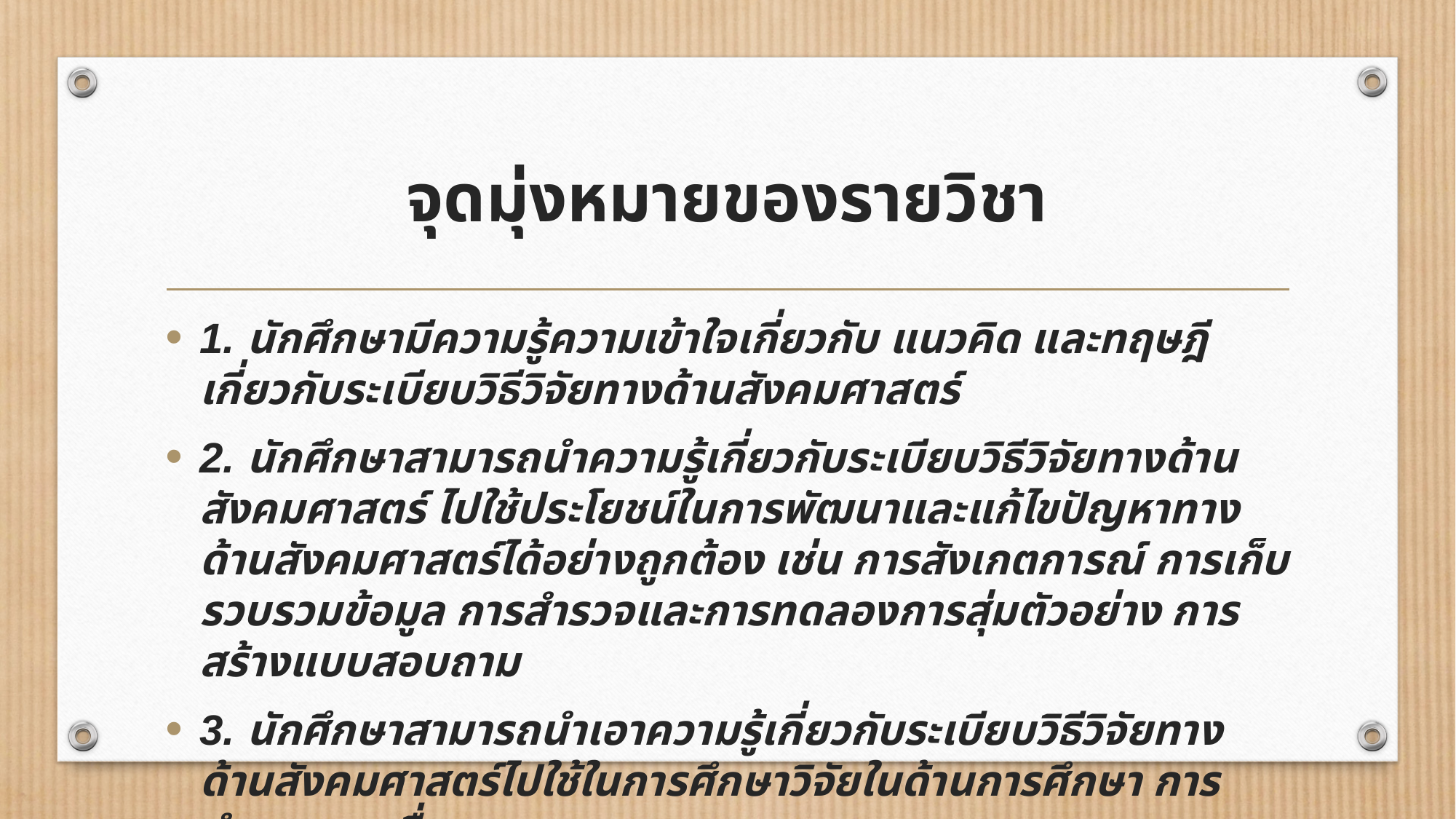

# จุดมุ่งหมายของรายวิชา
1. นักศึกษามีความรู้ความเข้าใจเกี่ยวกับ แนวคิด และทฤษฎีเกี่ยวกับระเบียบวิธีวิจัยทางด้านสังคมศาสตร์
2. นักศึกษาสามารถนำความรู้เกี่ยวกับระเบียบวิธีวิจัยทางด้านสังคมศาสตร์ ไปใช้ประโยชน์ในการพัฒนาและแก้ไขปัญหาทางด้านสังคมศาสตร์ได้อย่างถูกต้อง เช่น การสังเกตการณ์ การเก็บรวบรวมข้อมูล การสำรวจและการทดลองการสุ่มตัวอย่าง การสร้างแบบสอบถาม
3. นักศึกษาสามารถนำเอาความรู้เกี่ยวกับระเบียบวิธีวิจัยทางด้านสังคมศาสตร์ไปใช้ในการศึกษาวิจัยในด้านการศึกษา การทำงาน และอื่นๆ